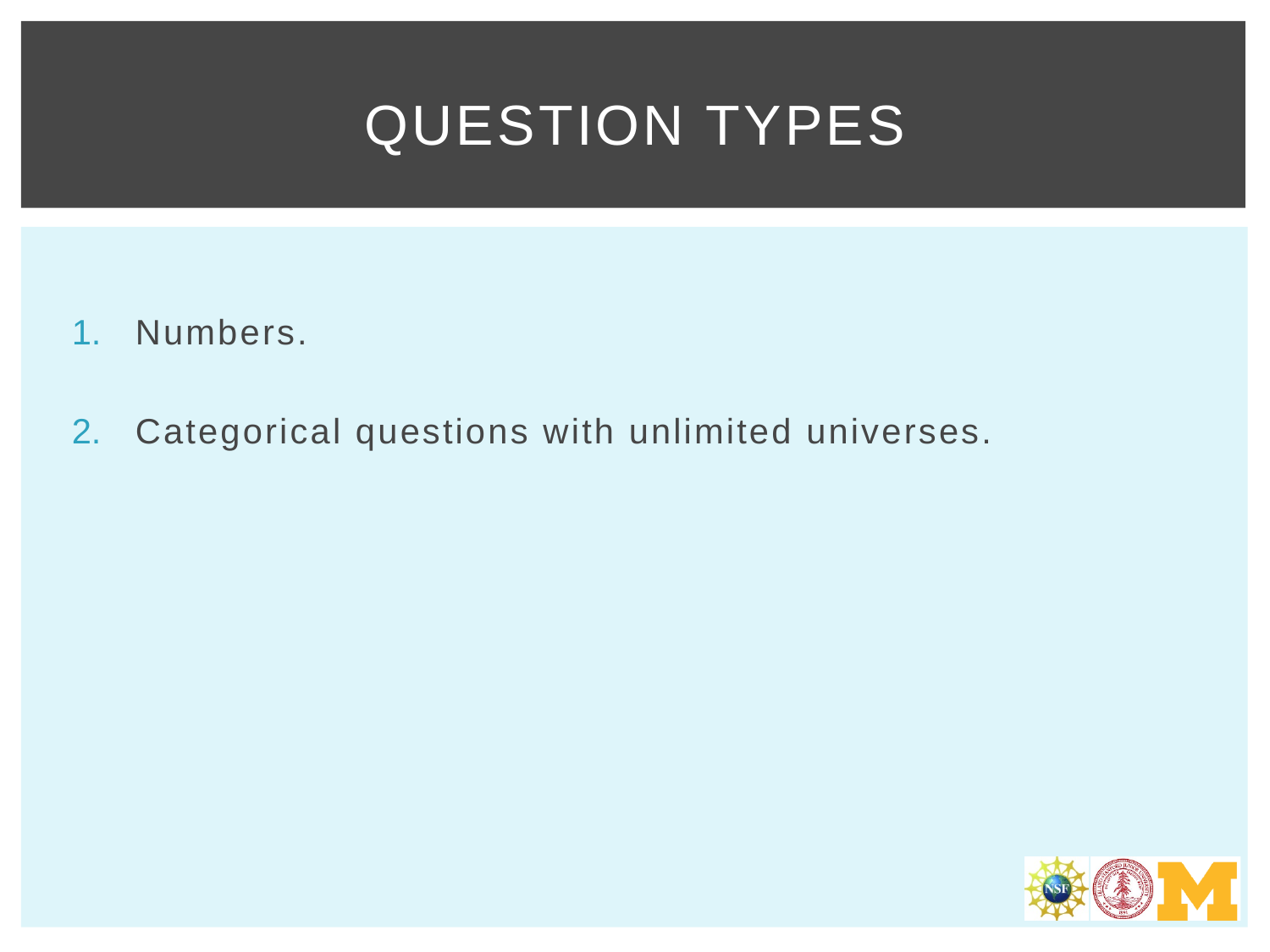

# Question Types

Numbers.

Categorical questions with unlimited universes.